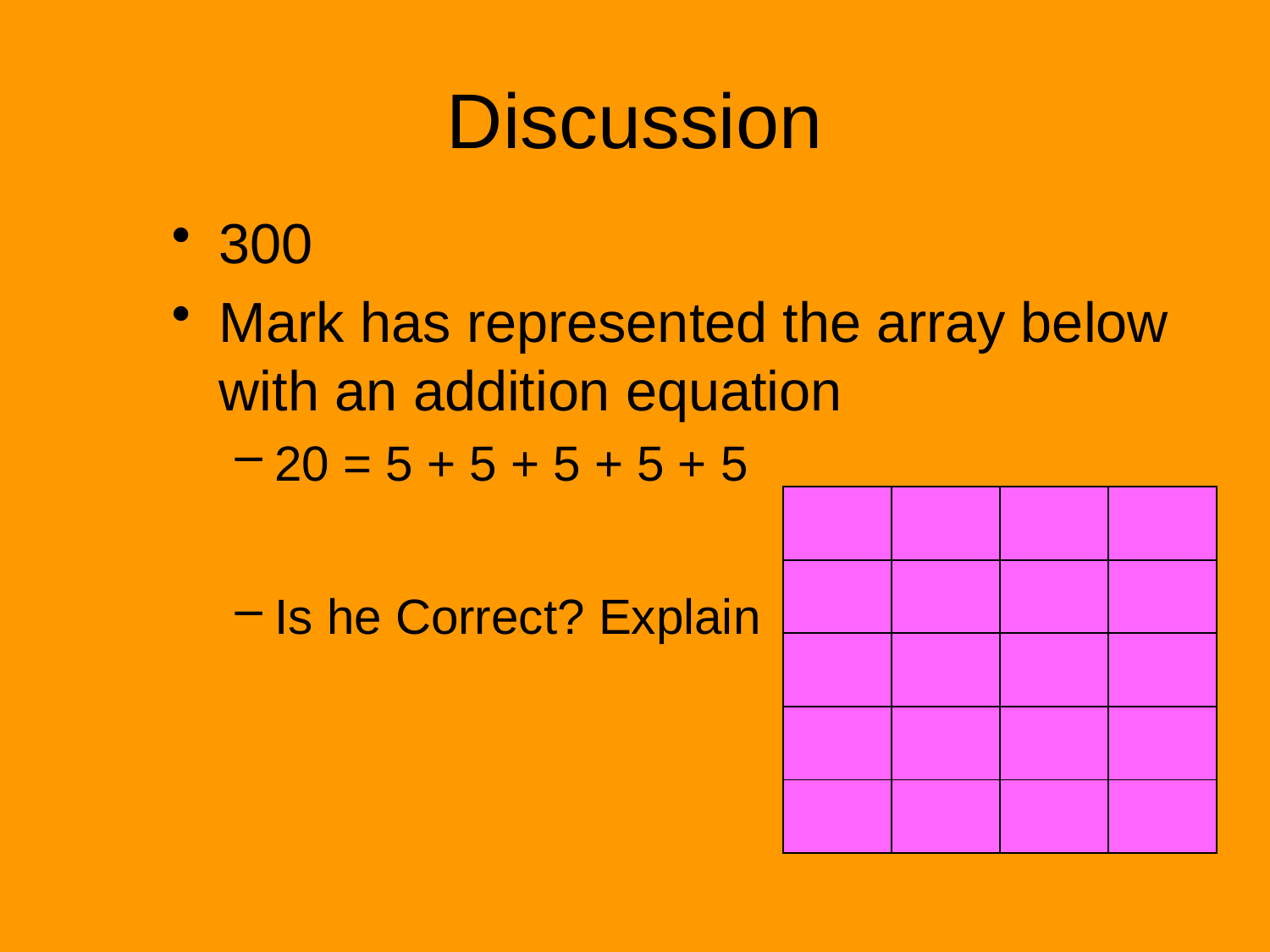

# Discussion
300
Mark has represented the array below with an addition equation
20 = 5 + 5 + 5 + 5 + 5

Is he Correct? Explain

|  |  |  |  |
| --- | --- | --- | --- |
|  |  |  |  |
|  |  |  |  |
|  |  |  |  |
|  |  |  |  |